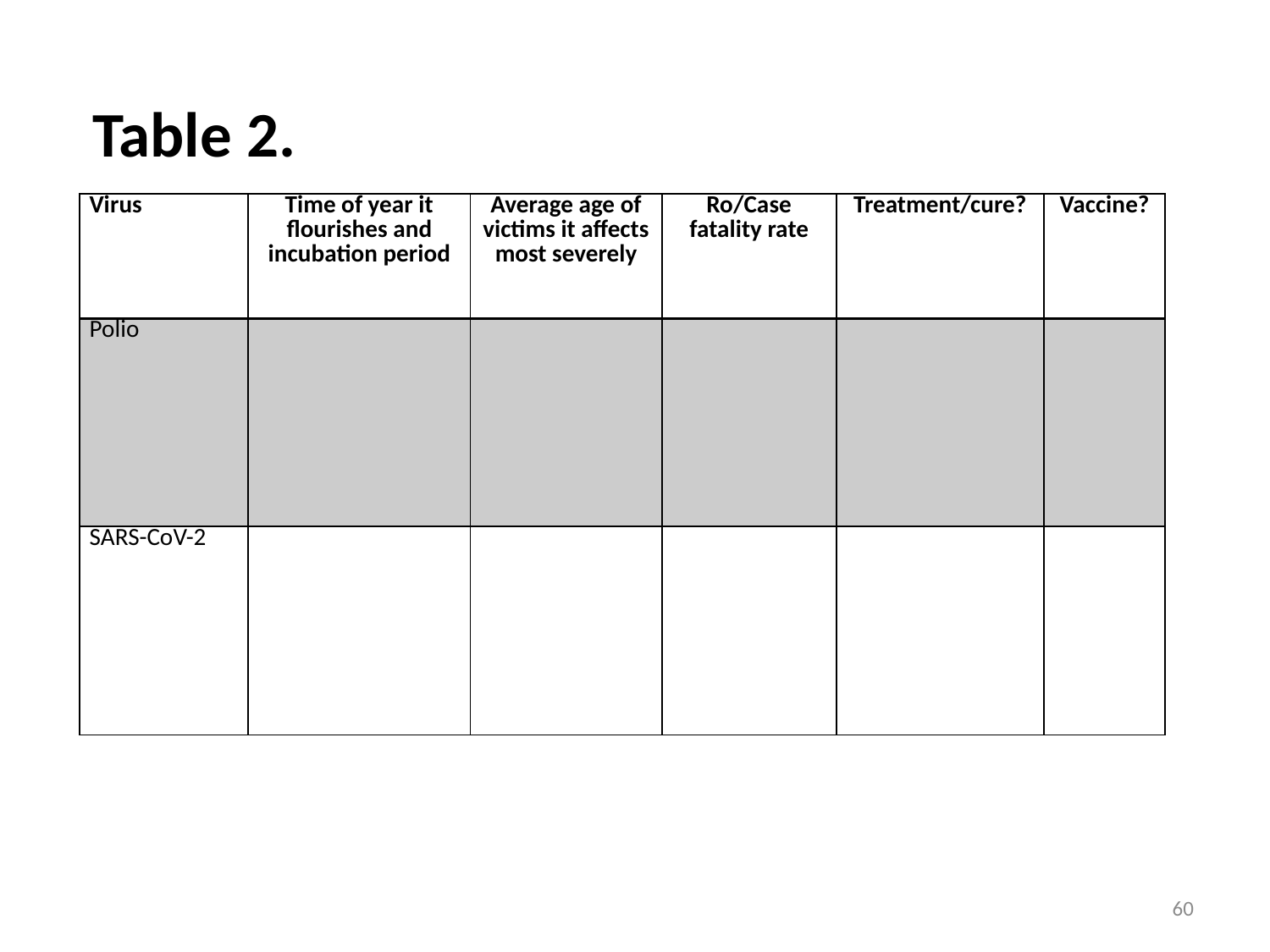

# Table 2.
| Virus | Time of year it flourishes and incubation period | Average age of victims it affects most severely | Ro/Case fatality rate | Treatment/cure? | Vaccine? |
| --- | --- | --- | --- | --- | --- |
| Polio |  |  |  |  |  |
| SARS-CoV-2 |  |  |  |  |  |
60